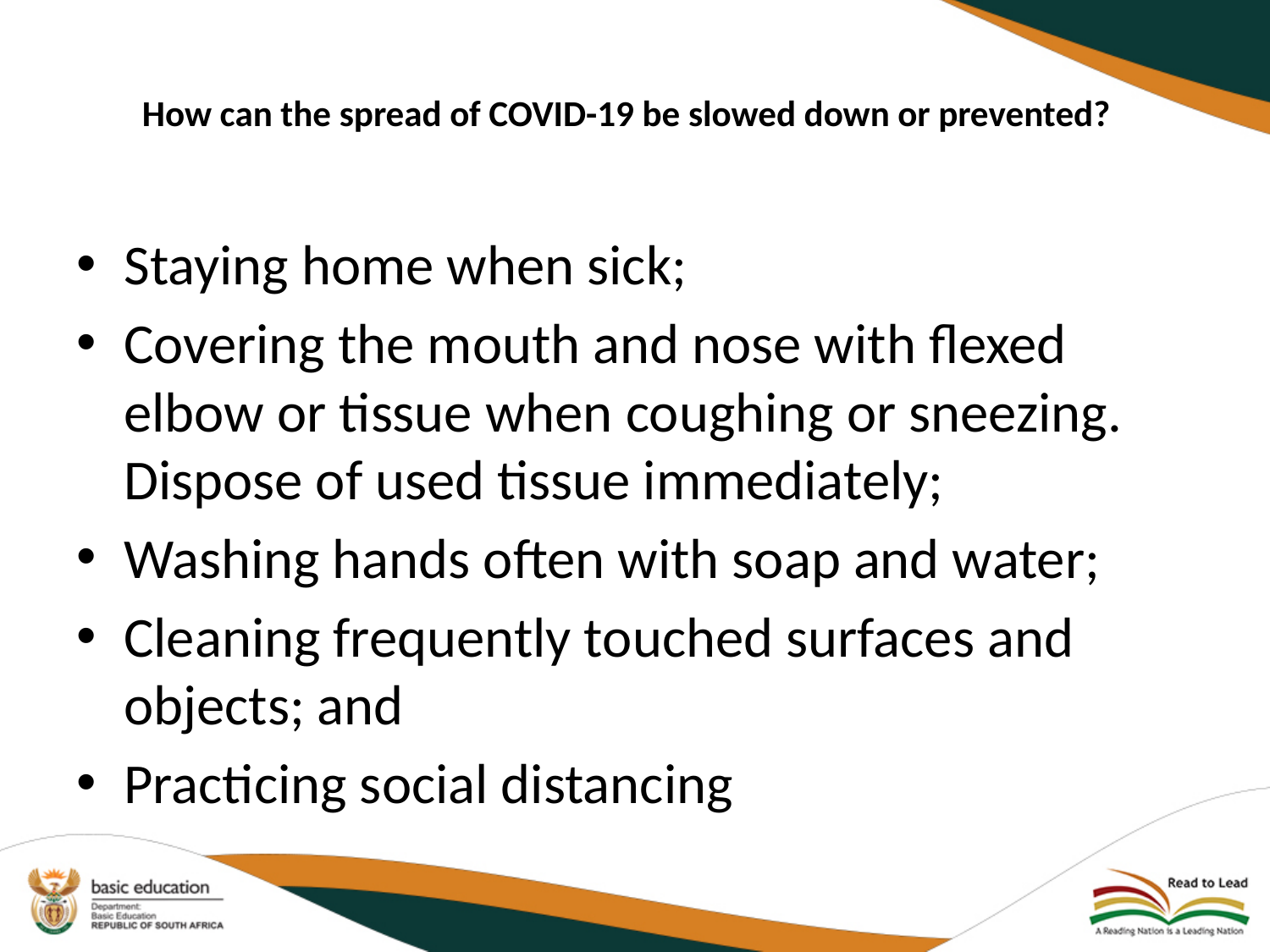

# How can the spread of COVID-19 be slowed down or prevented?
Staying home when sick;
Covering the mouth and nose with flexed elbow or tissue when coughing or sneezing. Dispose of used tissue immediately;
Washing hands often with soap and water;
Cleaning frequently touched surfaces and objects; and
Practicing social distancing